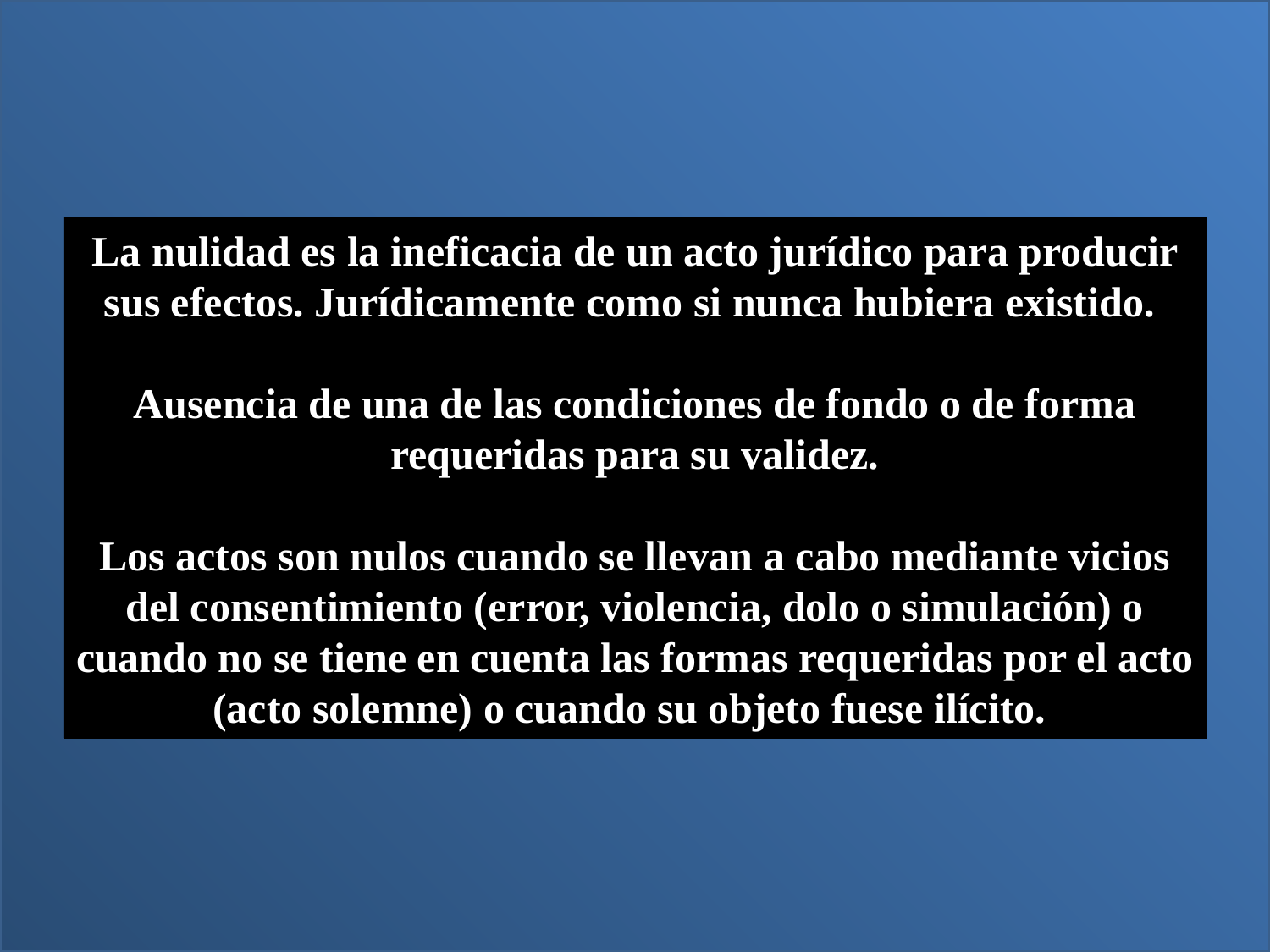

La nulidad es la ineficacia de un acto jurídico para producir sus efectos. Jurídicamente como si nunca hubiera existido.

Ausencia de una de las condiciones de fondo o de forma requeridas para su validez.

Los actos son nulos cuando se llevan a cabo mediante vicios del consentimiento (error, violencia, dolo o simulación) o cuando no se tiene en cuenta las formas requeridas por el acto (acto solemne) o cuando su objeto fuese ilícito.